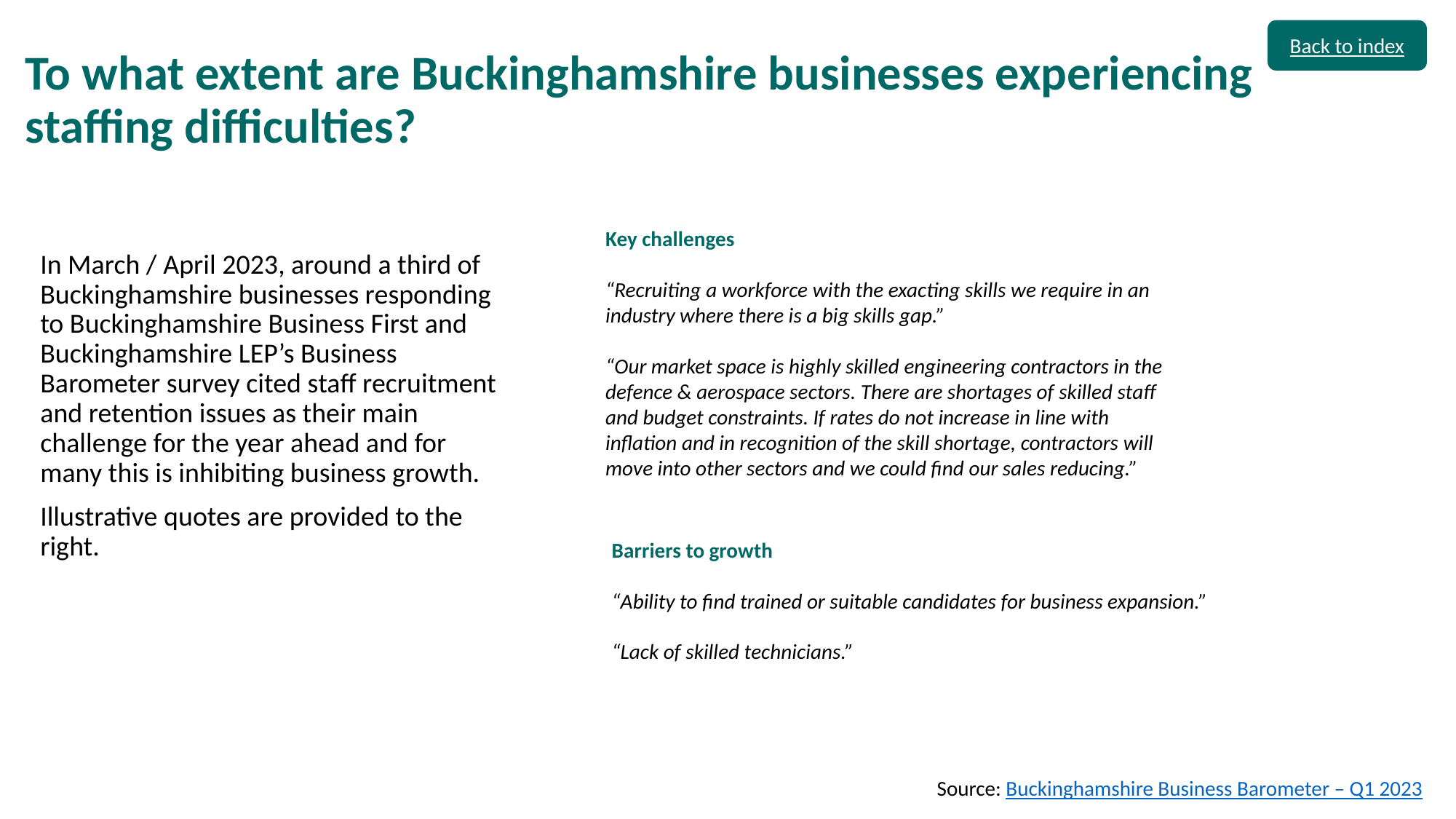

Back to index
# To what extent are Buckinghamshire businesses experiencing staffing difficulties?
Key challenges

“Recruiting a workforce with the exacting skills we require in an industry where there is a big skills gap.”

“Our market space is highly skilled engineering contractors in the defence & aerospace sectors. There are shortages of skilled staff and budget constraints. If rates do not increase in line with inflation and in recognition of the skill shortage, contractors will move into other sectors and we could find our sales reducing.”
In March / April 2023, around a third of Buckinghamshire businesses responding to Buckinghamshire Business First and Buckinghamshire LEP’s Business Barometer survey cited staff recruitment and retention issues as their main challenge for the year ahead and for many this is inhibiting business growth.
Illustrative quotes are provided to the right.
Barriers to growth

“Ability to find trained or suitable candidates for business expansion.”

“Lack of skilled technicians.”
Source: Buckinghamshire Business Barometer – Q1 2023